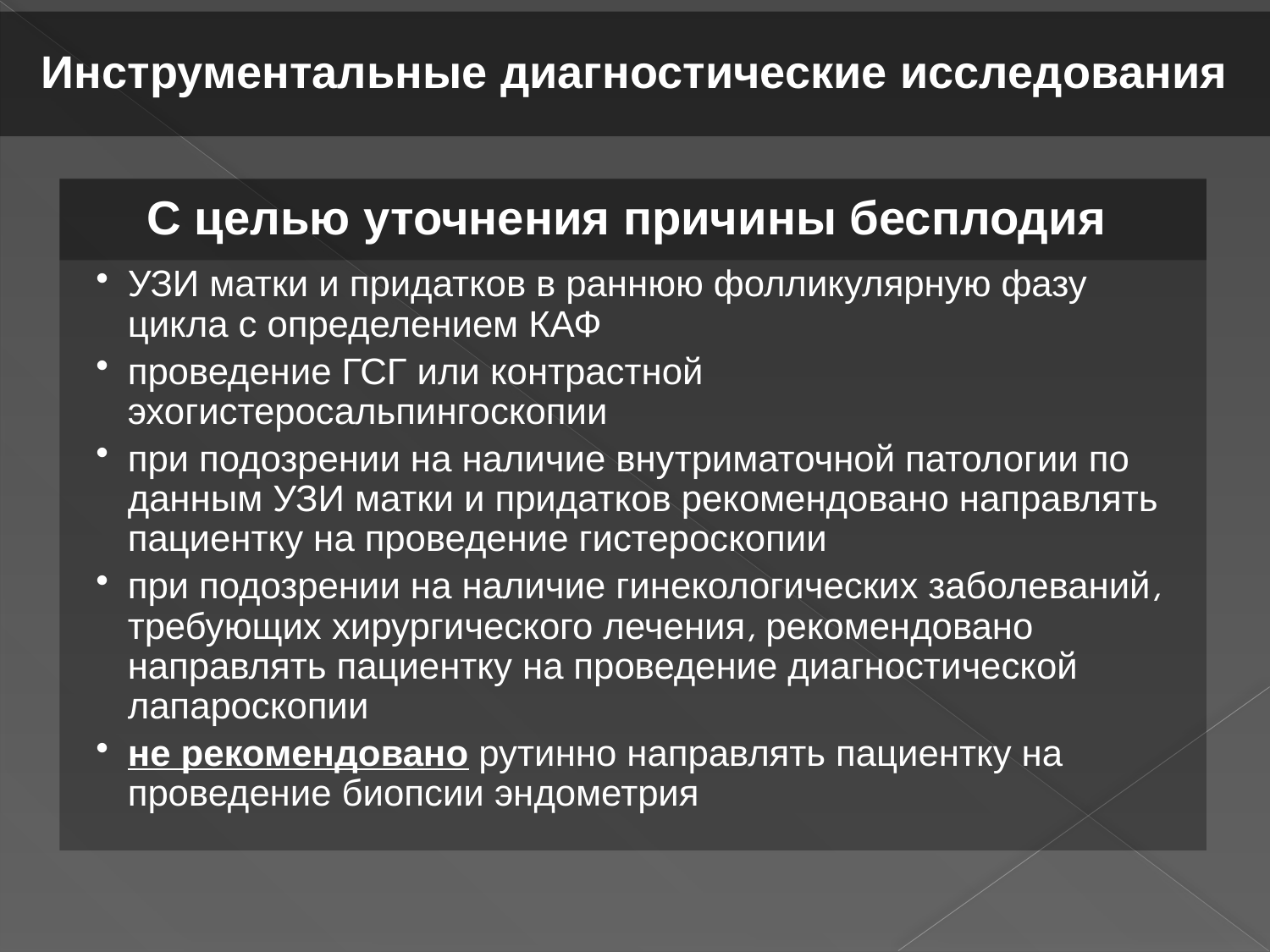

Инструментальные диагностические исследования
#
С целью уточнения причины бесплодия
УЗИ матки и придатков в раннюю фолликулярную фазу цикла с определением КАФ
проведение ГСГ или контрастной эхогистеросальпингоскопии
при подозрении на наличие внутриматочной патологии по данным УЗИ матки и придатков рекомендовано направлять пациентку на проведение гистероскопии
при подозрении на наличие гинекологических заболеваний, требующих хирургического лечения, рекомендовано направлять пациентку на проведение диагностической лапароскопии
не рекомендовано рутинно направлять пациентку на проведение биопсии эндометрия